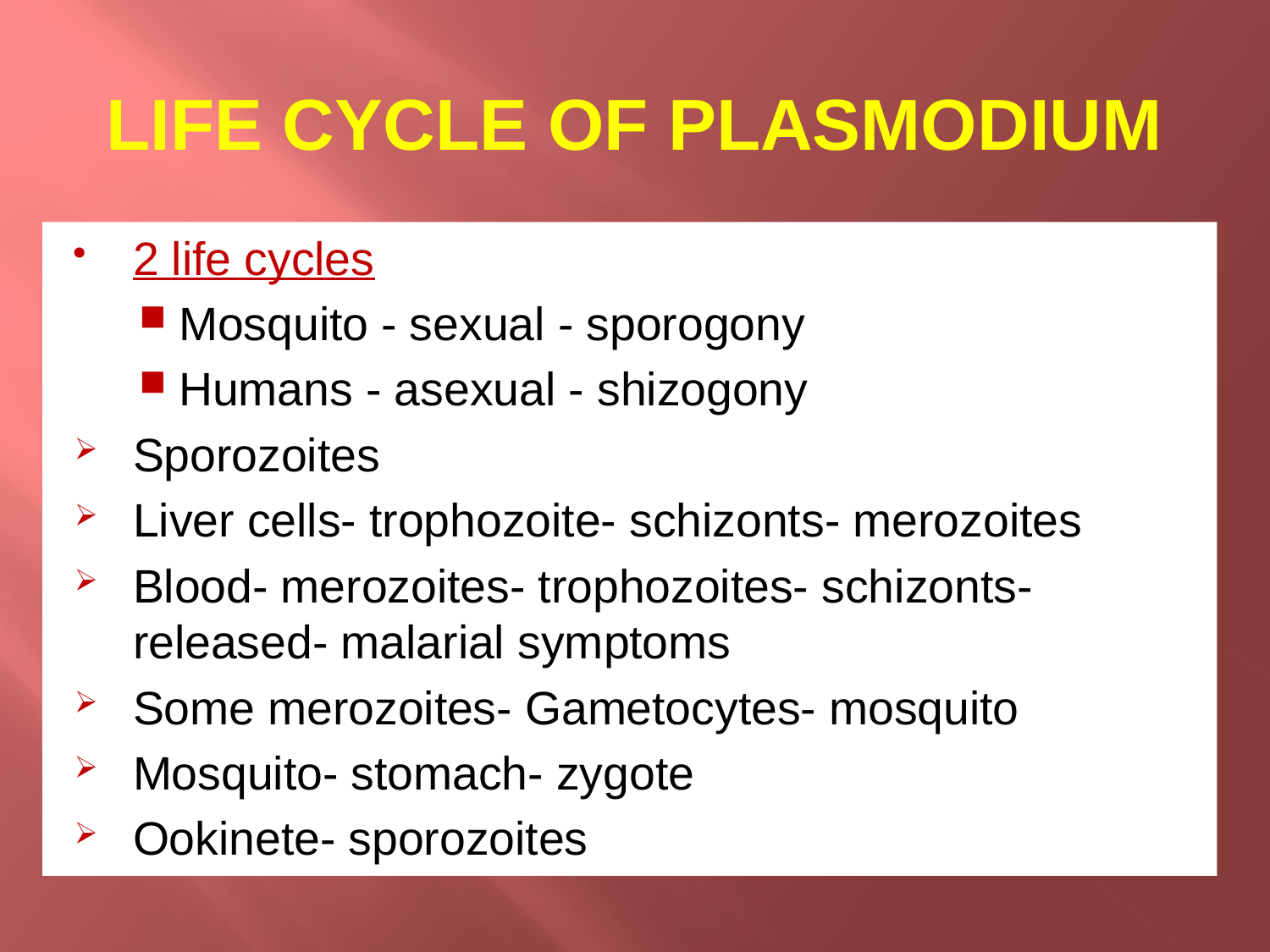

# LIFE CYCLE OF PLASMODIUM
2 life cycles
Mosquito - sexual - sporogony
Humans - asexual - shizogony
Sporozoites
Liver cells- trophozoite- schizonts- merozoites
Blood- merozoites- trophozoites- schizonts- released- malarial symptoms
Some merozoites- Gametocytes- mosquito
Mosquito- stomach- zygote
Ookinete- sporozoites